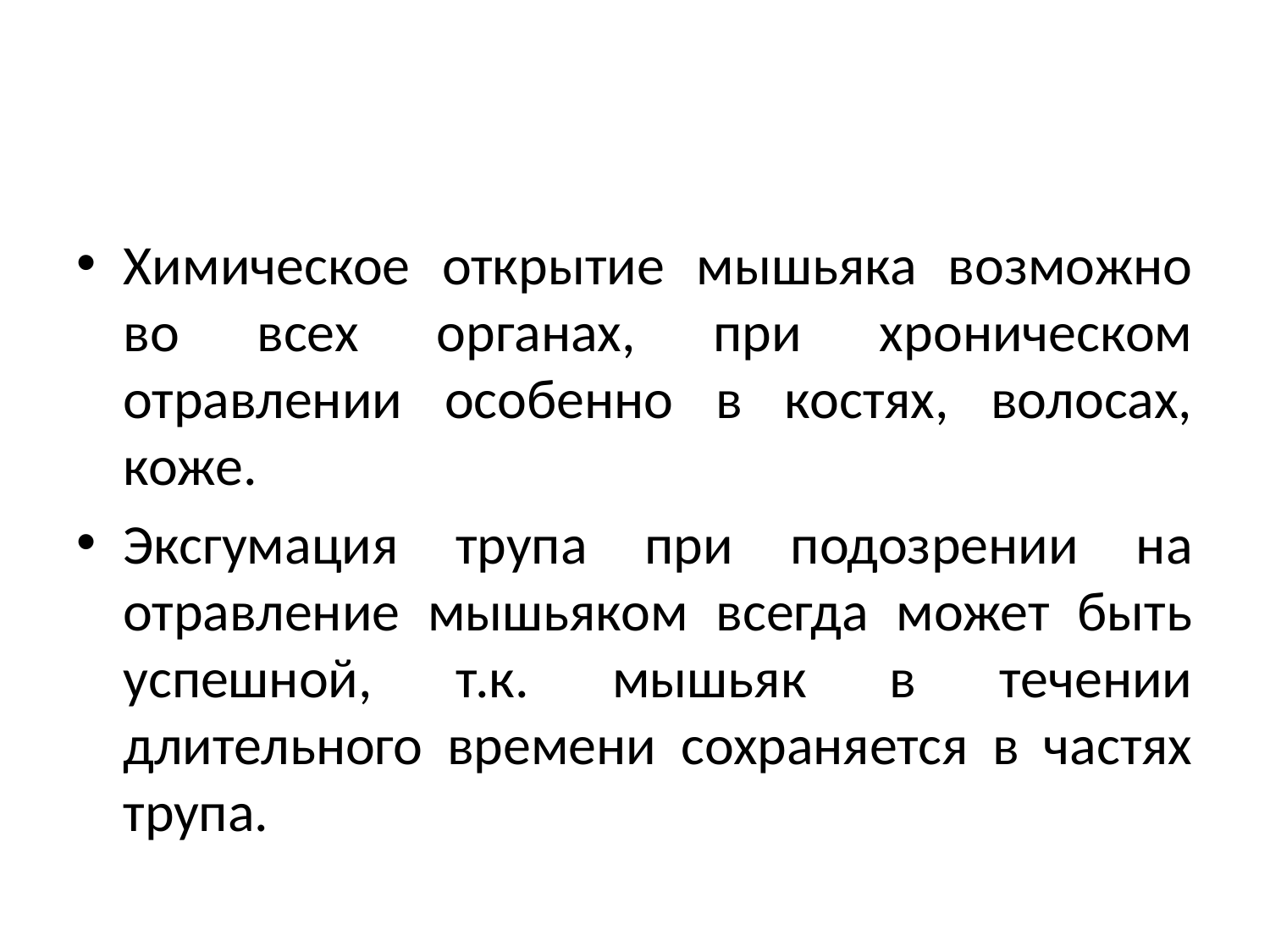

#
Химическое открытие мышьяка возможно во всех органах, при хроническом отравлении особенно в костях, волосах, коже.
Эксгумация трупа при подозрении на отравление мышьяком всегда может быть успешной, т.к. мышьяк в течении длительного времени сохраняется в частях трупа.